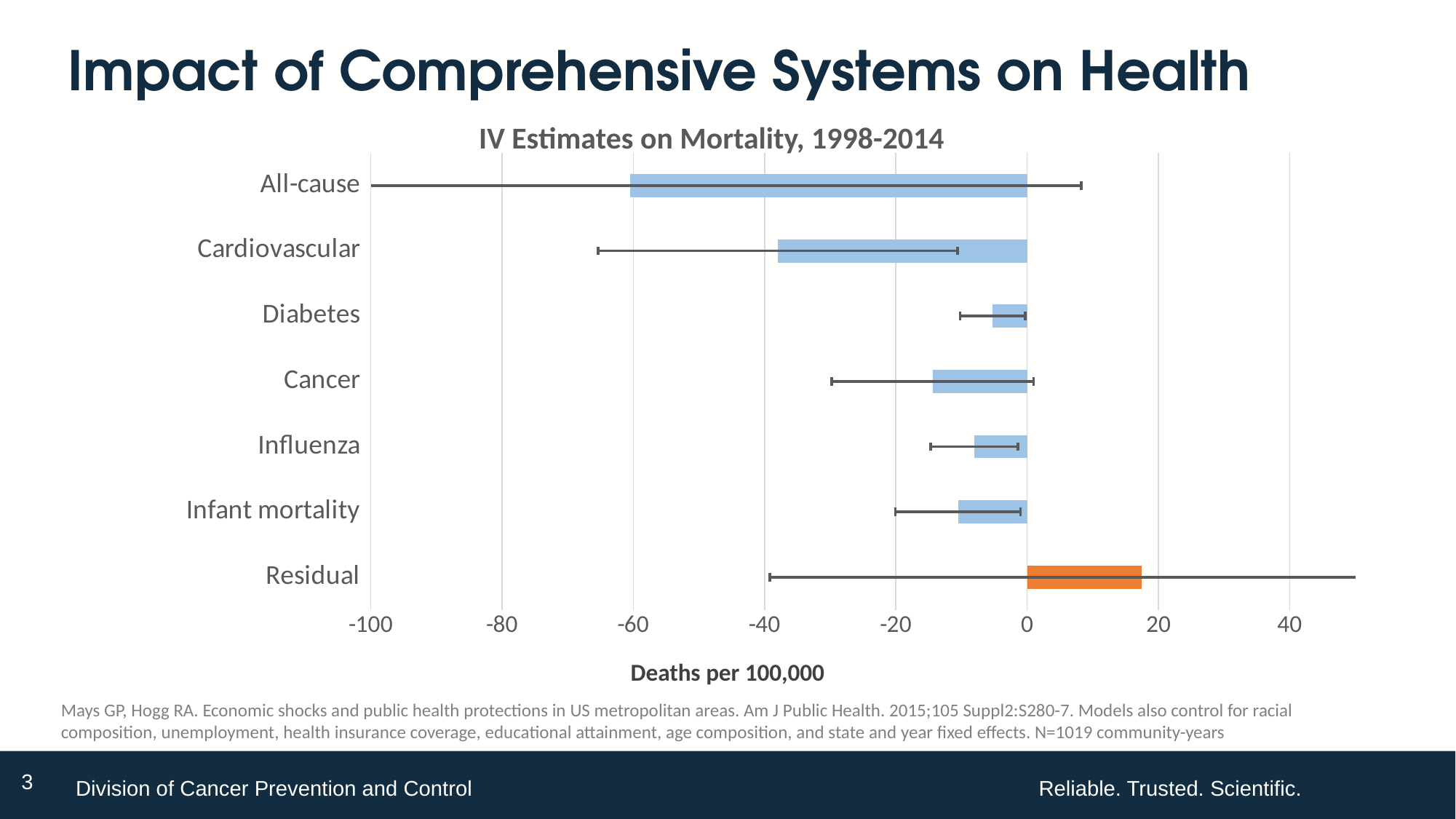

# Impact of Comprehensive Systems on Health
IV Estimates on Mortality, 1998-2014

### Chart

| Category |  |
|---|---|
| All-cause | -60.4751 |
| Cardiovascular | -38.001 |
| Diabetes | -5.2328 |
| Cancer | -14.4168 |
| Influenza | -8.0575 |
| Infant mortality | -10.541 |
| Residual | 17.4889 |
Deaths per 100,000
Mays GP, Hogg RA. Economic shocks and public health protections in US metropolitan areas. Am J Public Health. 2015;105 Suppl2:S280-7. Models also control for racial composition, unemployment, health insurance coverage, educational attainment, age composition, and state and year fixed effects. N=1019 community-years